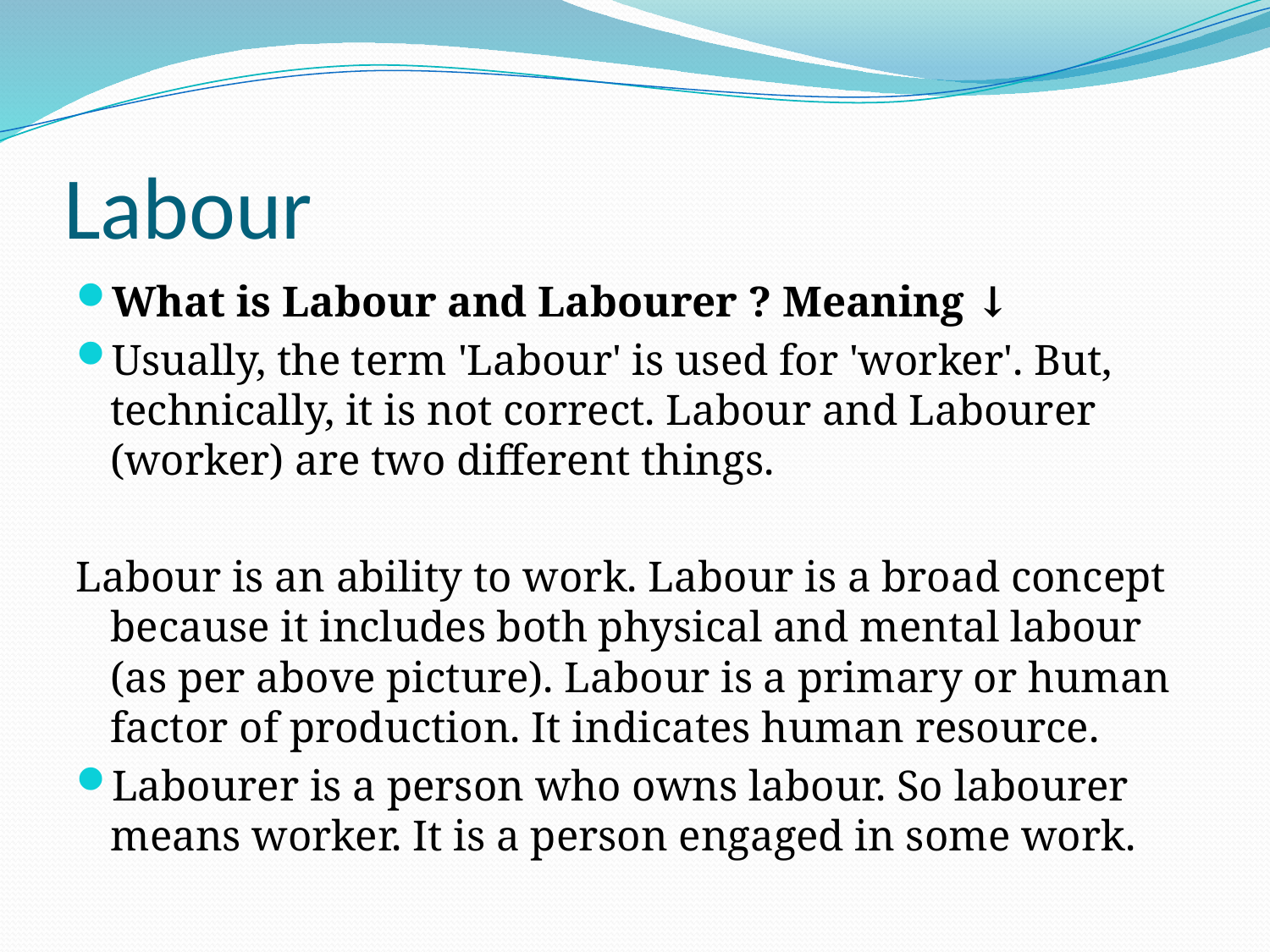

# Labour
What is Labour and Labourer ? Meaning ↓
Usually, the term 'Labour' is used for 'worker'. But, technically, it is not correct. Labour and Labourer (worker) are two different things.

Labour is an ability to work. Labour is a broad concept because it includes both physical and mental labour (as per above picture). Labour is a primary or human factor of production. It indicates human resource.
Labourer is a person who owns labour. So labourer means worker. It is a person engaged in some work.